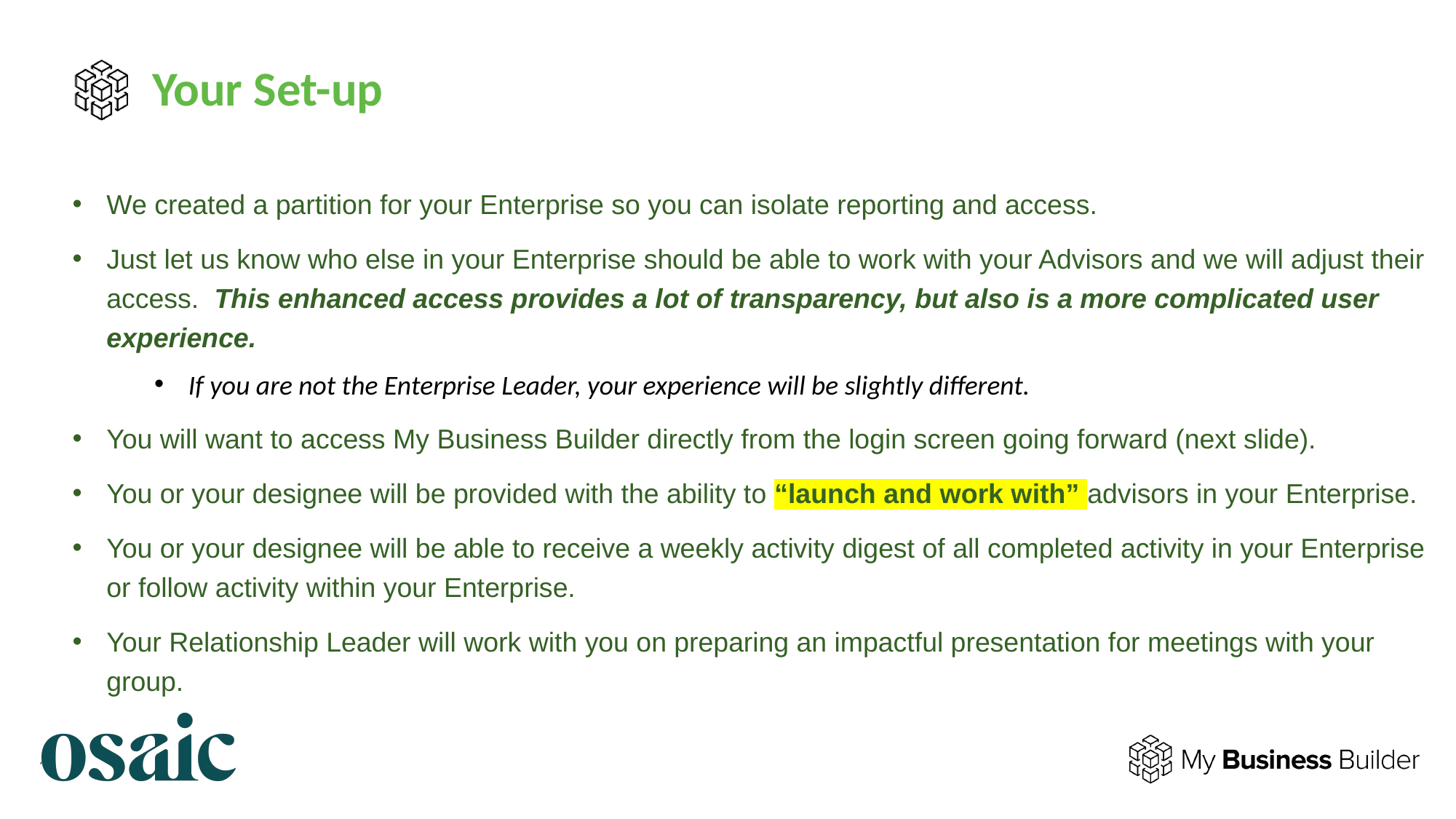

# Your Set-up
We created a partition for your Enterprise so you can isolate reporting and access.
Just let us know who else in your Enterprise should be able to work with your Advisors and we will adjust their access.  This enhanced access provides a lot of transparency, but also is a more complicated user experience.
If you are not the Enterprise Leader, your experience will be slightly different.
You will want to access My Business Builder directly from the login screen going forward (next slide).
You or your designee will be provided with the ability to “launch and work with” advisors in your Enterprise.
You or your designee will be able to receive a weekly activity digest of all completed activity in your Enterprise or follow activity within your Enterprise.
Your Relationship Leader will work with you on preparing an impactful presentation for meetings with your group.